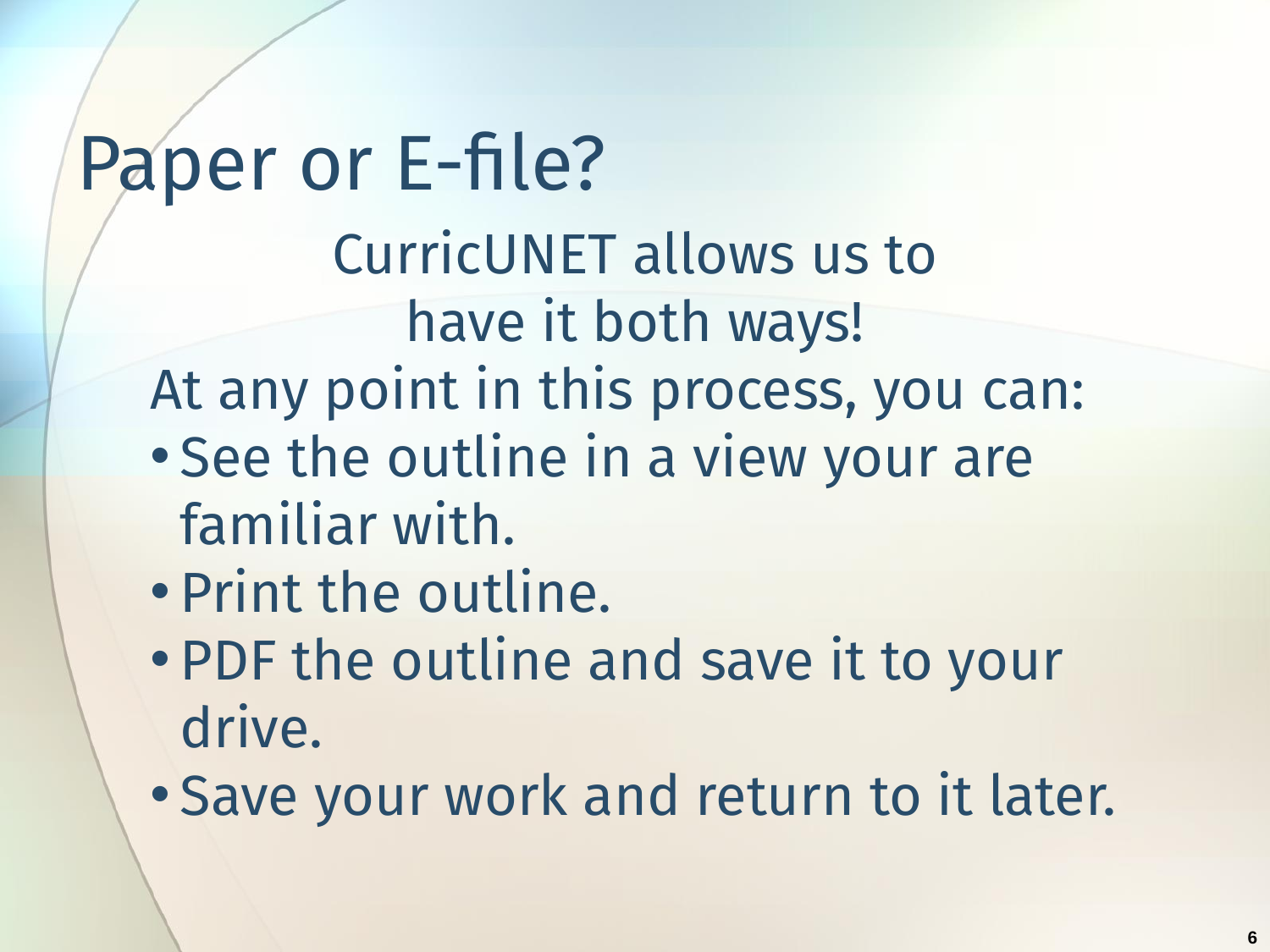

# Paper or E-file?
CurricUNET allows us to
have it both ways!
At any point in this process, you can:
See the outline in a view your are familiar with.
Print the outline.
PDF the outline and save it to your drive.
Save your work and return to it later.
6